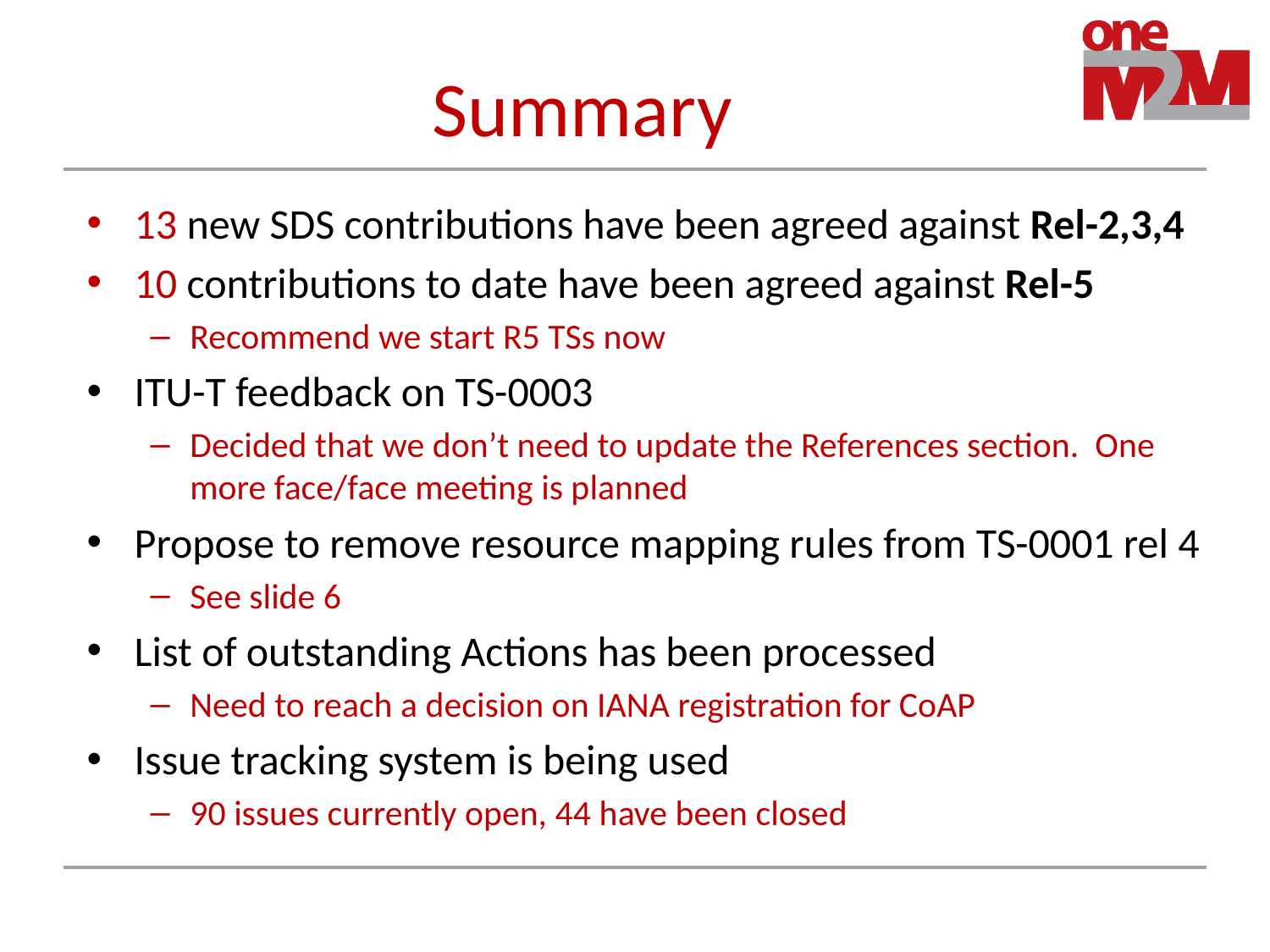

# Summary
13 new SDS contributions have been agreed against Rel-2,3,4
10 contributions to date have been agreed against Rel-5
Recommend we start R5 TSs now
ITU-T feedback on TS-0003
Decided that we don’t need to update the References section.  One more face/face meeting is planned
Propose to remove resource mapping rules from TS-0001 rel 4
See slide 6
List of outstanding Actions has been processed
Need to reach a decision on IANA registration for CoAP
Issue tracking system is being used
90 issues currently open, 44 have been closed